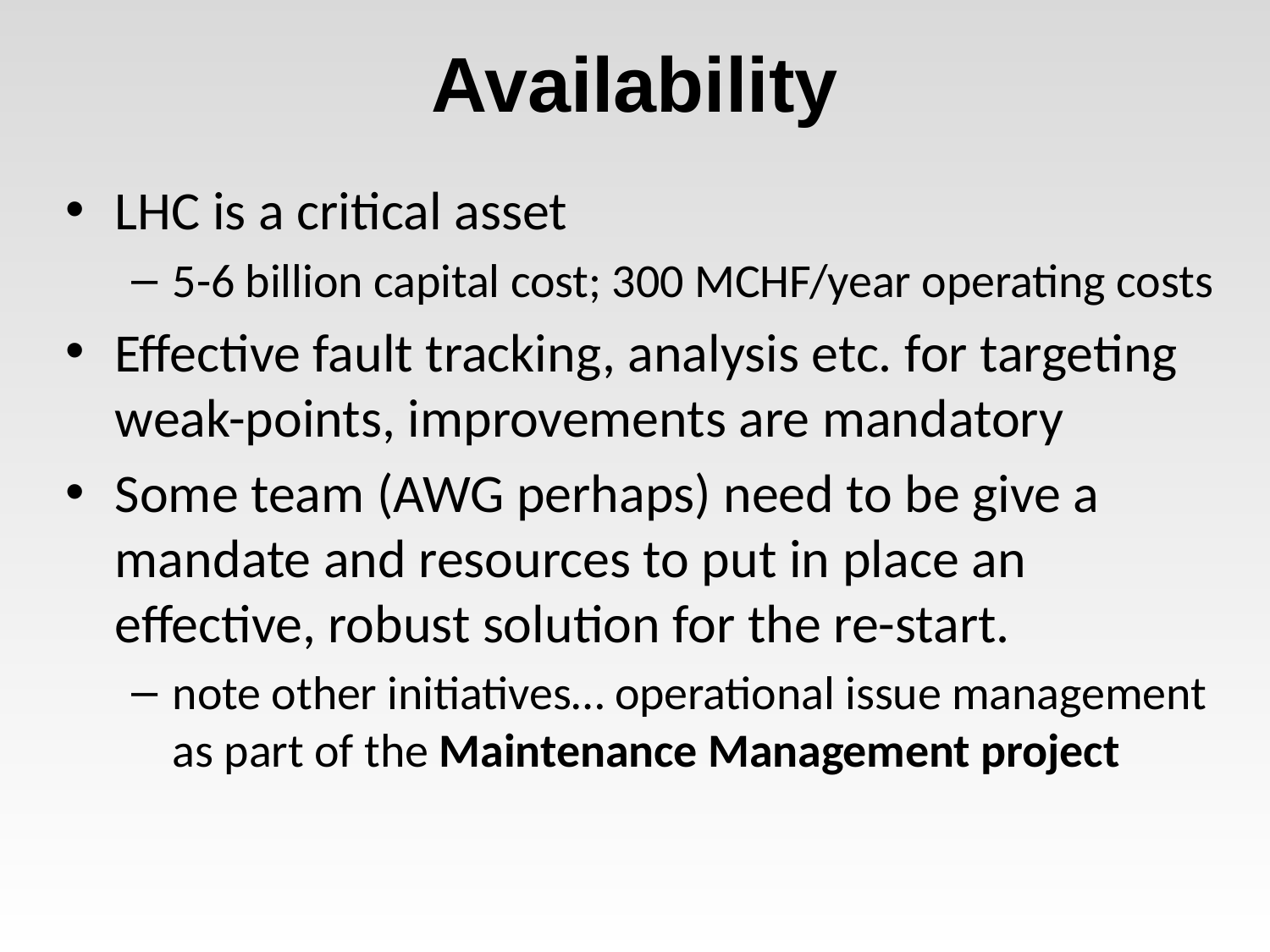

# Availability
LHC is a critical asset
5-6 billion capital cost; 300 MCHF/year operating costs
Effective fault tracking, analysis etc. for targeting weak-points, improvements are mandatory
Some team (AWG perhaps) need to be give a mandate and resources to put in place an effective, robust solution for the re-start.
note other initiatives… operational issue management as part of the Maintenance Management project